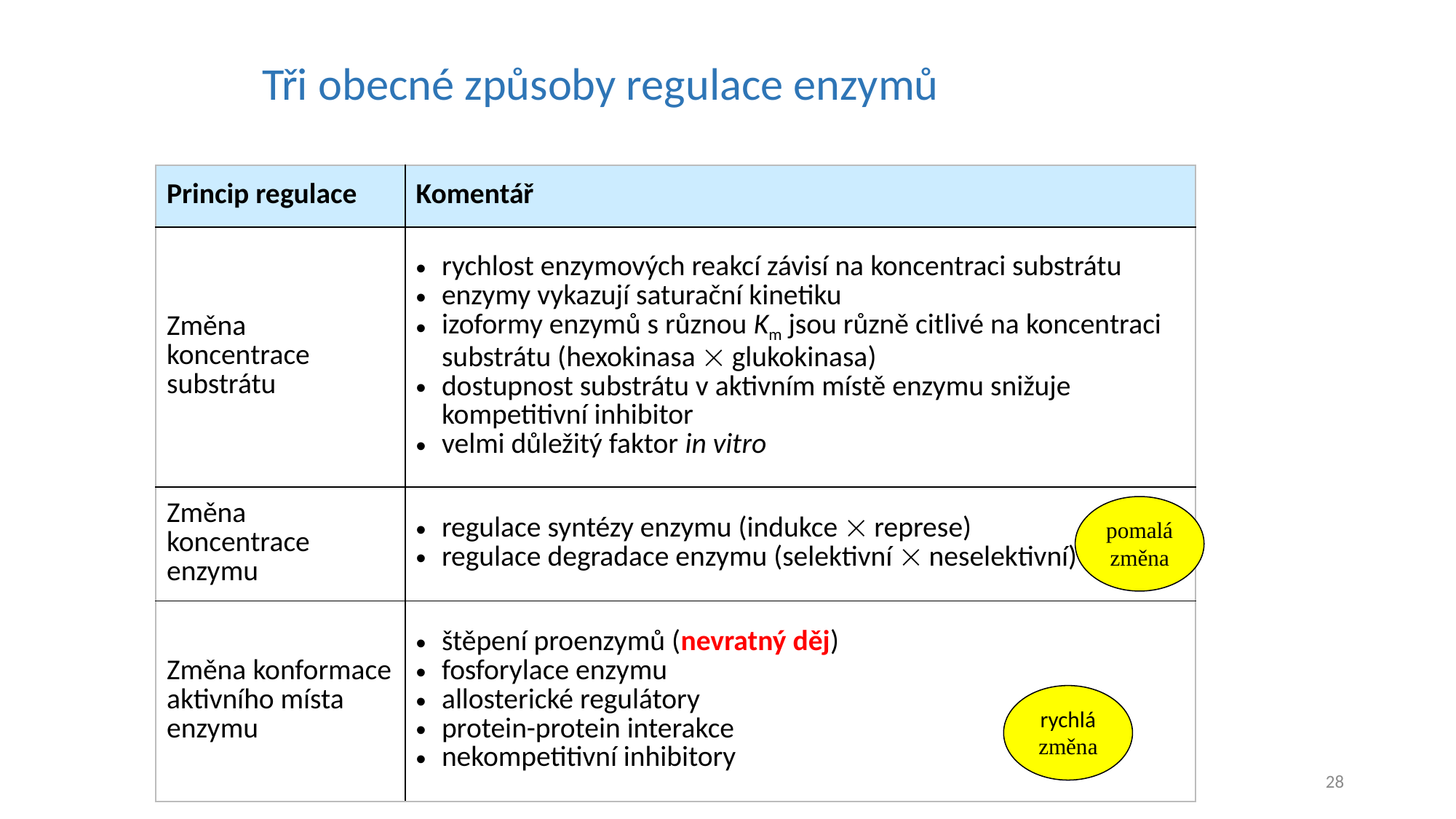

# Tři obecné způsoby regulace enzymů
| Princip regulace | Komentář |
| --- | --- |
| Změna koncentrace substrátu | rychlost enzymových reakcí závisí na koncentraci substrátu enzymy vykazují saturační kinetiku izoformy enzymů s různou Km jsou různě citlivé na koncentraci substrátu (hexokinasa × glukokinasa) dostupnost substrátu v aktivním místě enzymu snižuje kompetitivní inhibitor velmi důležitý faktor in vitro |
| Změna koncentrace enzymu | regulace syntézy enzymu (indukce × represe) regulace degradace enzymu (selektivní × neselektivní) |
| Změna konformace aktivního místa enzymu | štěpení proenzymů (nevratný děj) fosforylace enzymu allosterické regulátory protein-protein interakce nekompetitivní inhibitory |
pomalá změna
rychlá změna
28